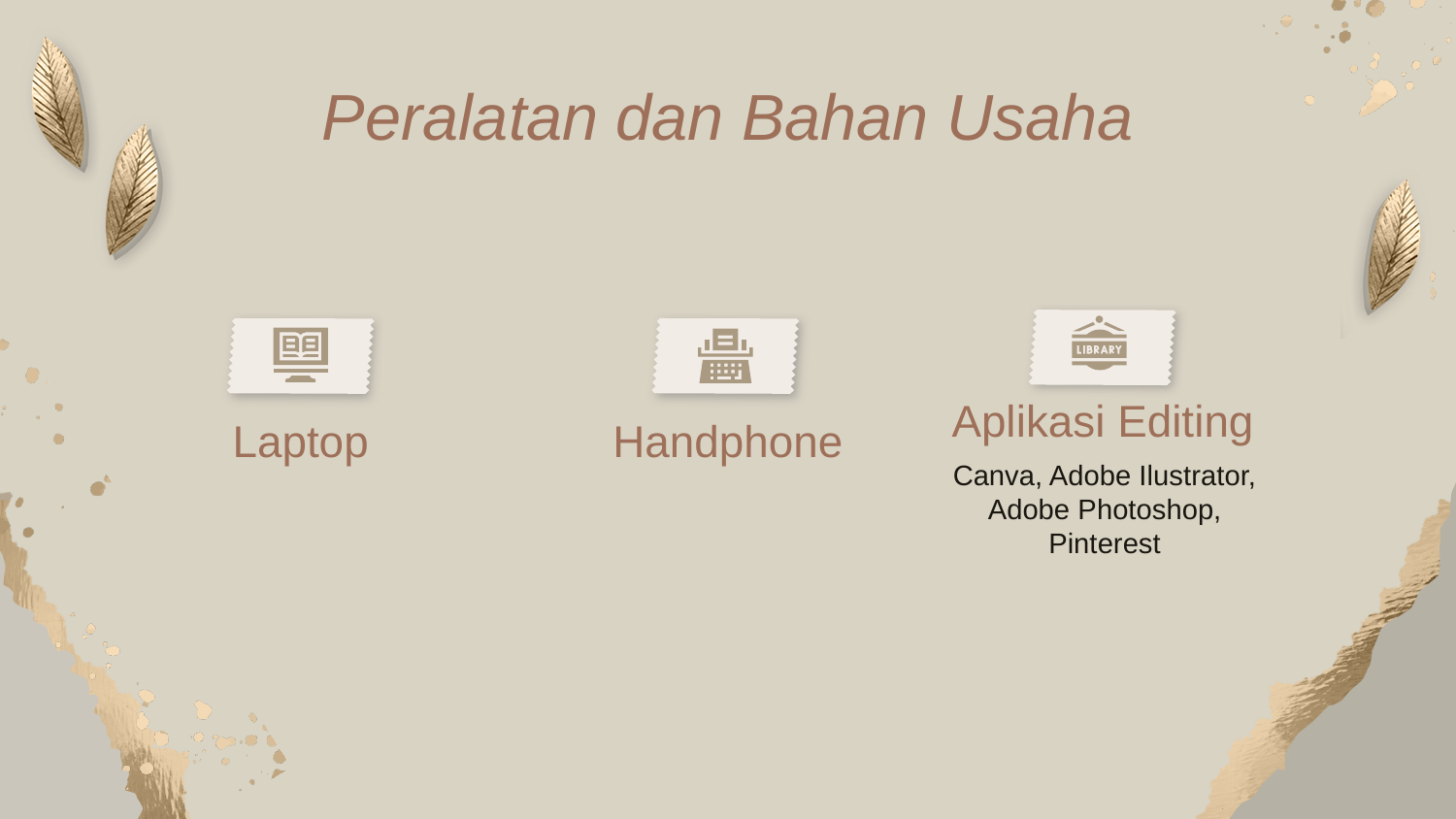

Peralatan dan Bahan Usaha

Aplikasi Editing
# Laptop
Handphone
Canva, Adobe Ilustrator, Adobe Photoshop, Pinterest